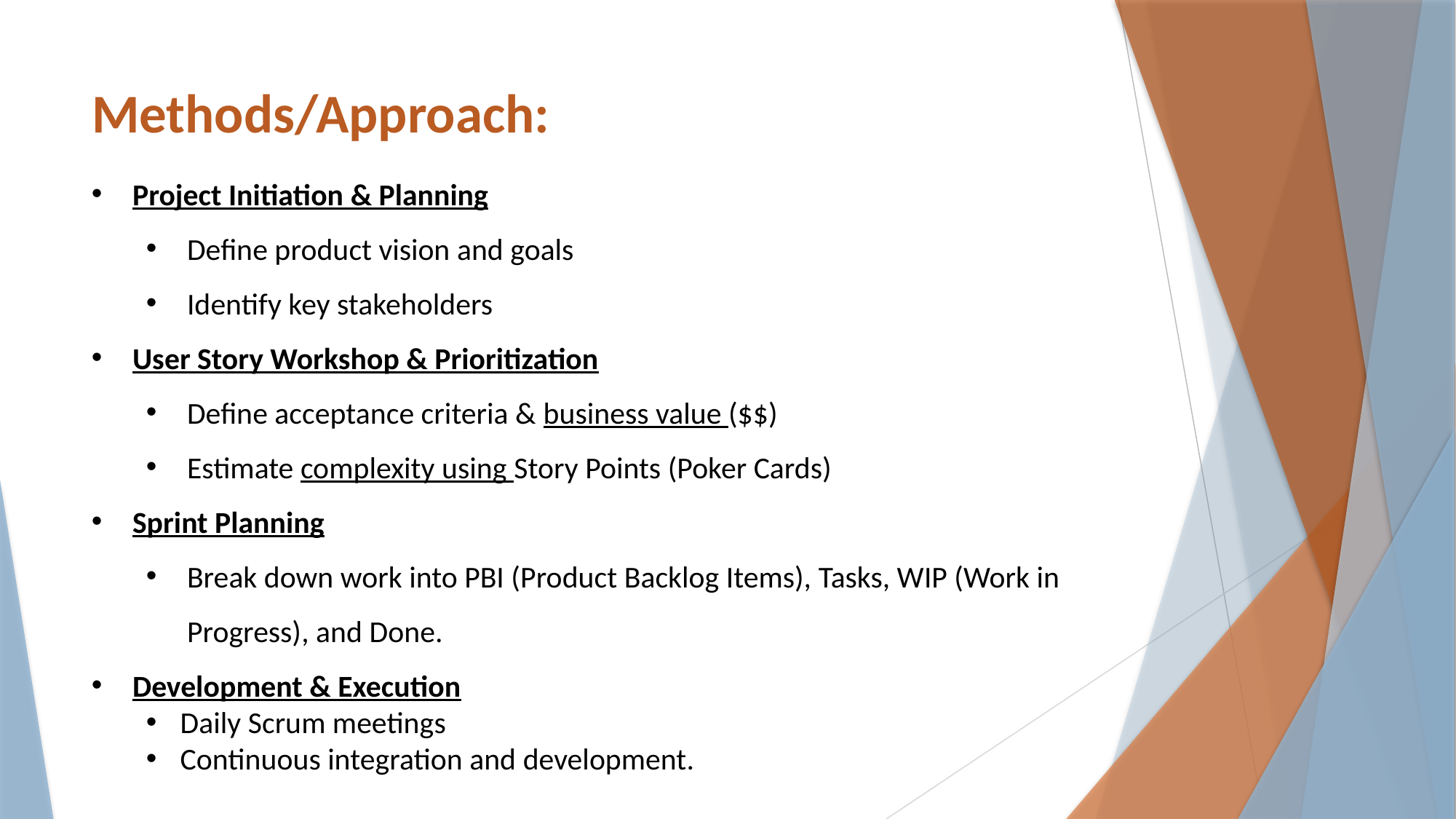

# Methods/Approach:
Project Initiation & Planning
Define product vision and goals
Identify key stakeholders
User Story Workshop & Prioritization
Define acceptance criteria & business value ($$)
Estimate complexity using Story Points (Poker Cards)
Sprint Planning
Break down work into PBI (Product Backlog Items), Tasks, WIP (Work in Progress), and Done.
Development & Execution
Daily Scrum meetings
Continuous integration and development.